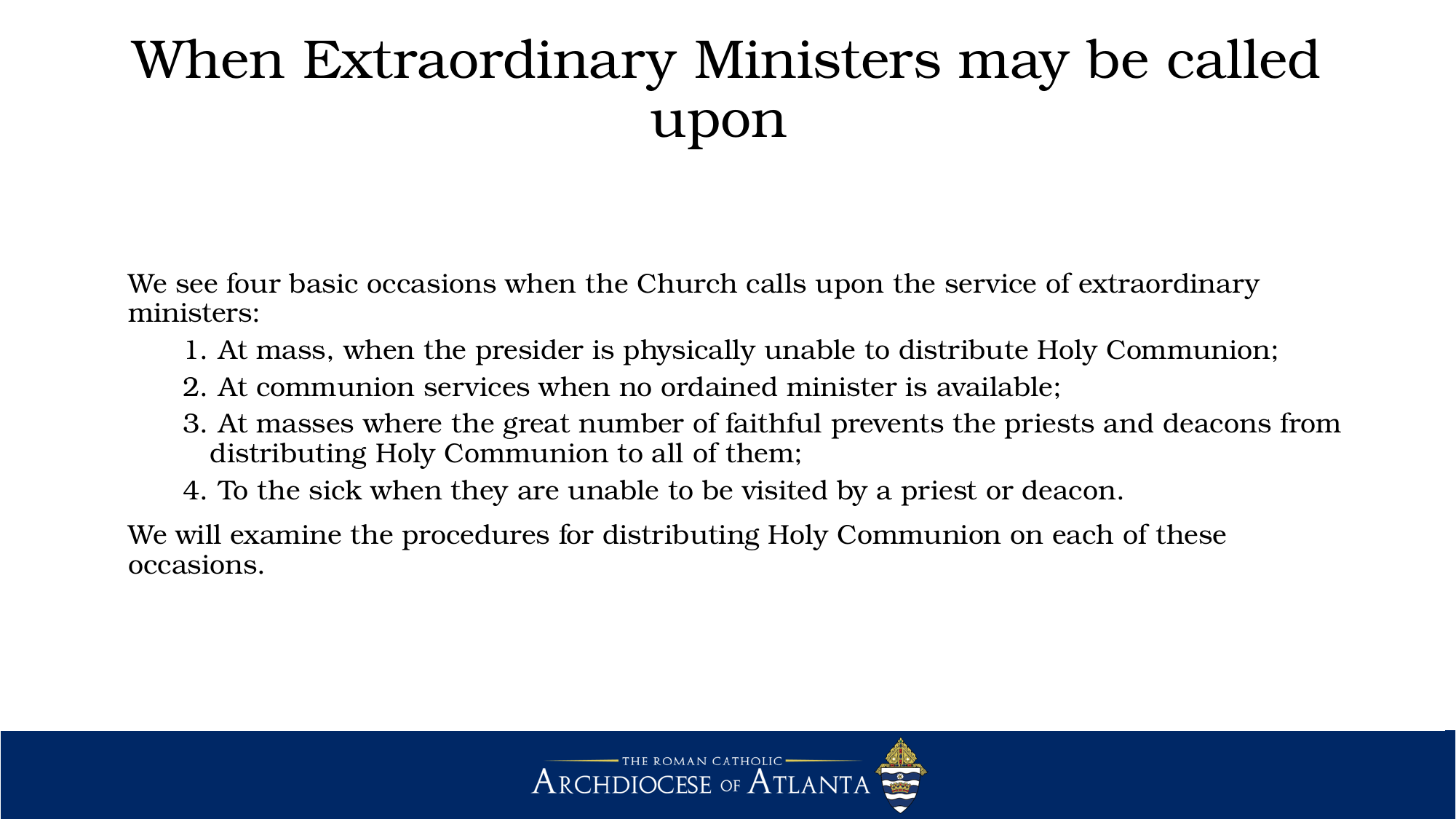

# When Extraordinary Ministers may be called upon
We see four basic occasions when the Church calls upon the service of extraordinary ministers:
 At mass, when the presider is physically unable to distribute Holy Communion;
 At communion services when no ordained minister is available;
 At masses where the great number of faithful prevents the priests and deacons from distributing Holy Communion to all of them;
 To the sick when they are unable to be visited by a priest or deacon.
We will examine the procedures for distributing Holy Communion on each of these occasions.